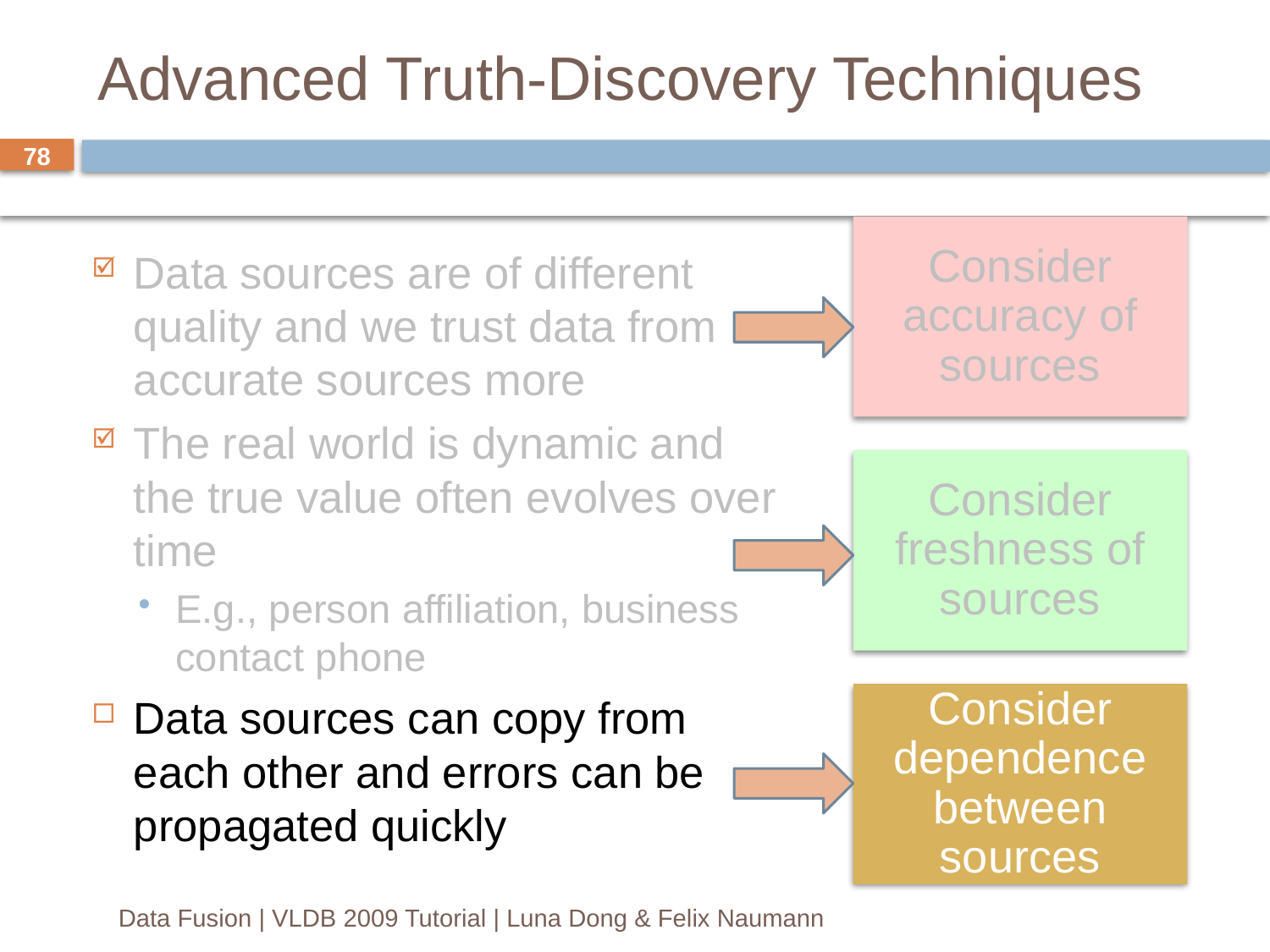

# Advanced Truth-Discovery Techniques
78
Consider accuracy of sources
Consider freshness of sources
Consider dependence between sources
Data sources are of different quality and we trust data from accurate sources more
The real world is dynamic and the true value often evolves over time
E.g., person affiliation, business contact phone
Data sources can copy from each other and errors can be propagated quickly

Data Fusion | VLDB 2009 Tutorial | Luna Dong & Felix Naumann